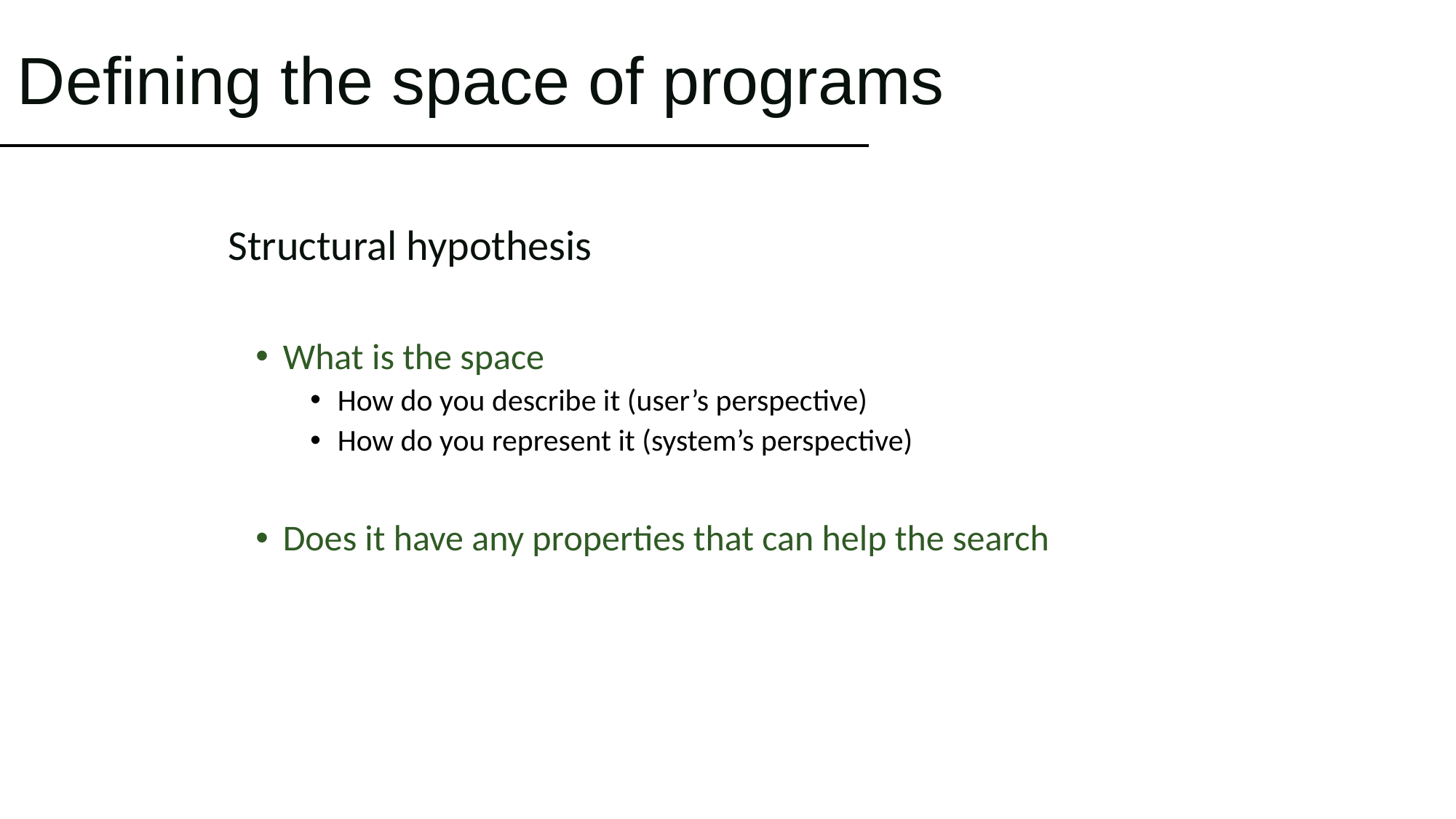

# Defining the space of programs
Structural hypothesis

What is the space
How do you describe it (user’s perspective)
How do you represent it (system’s perspective)

Does it have any properties that can help the search